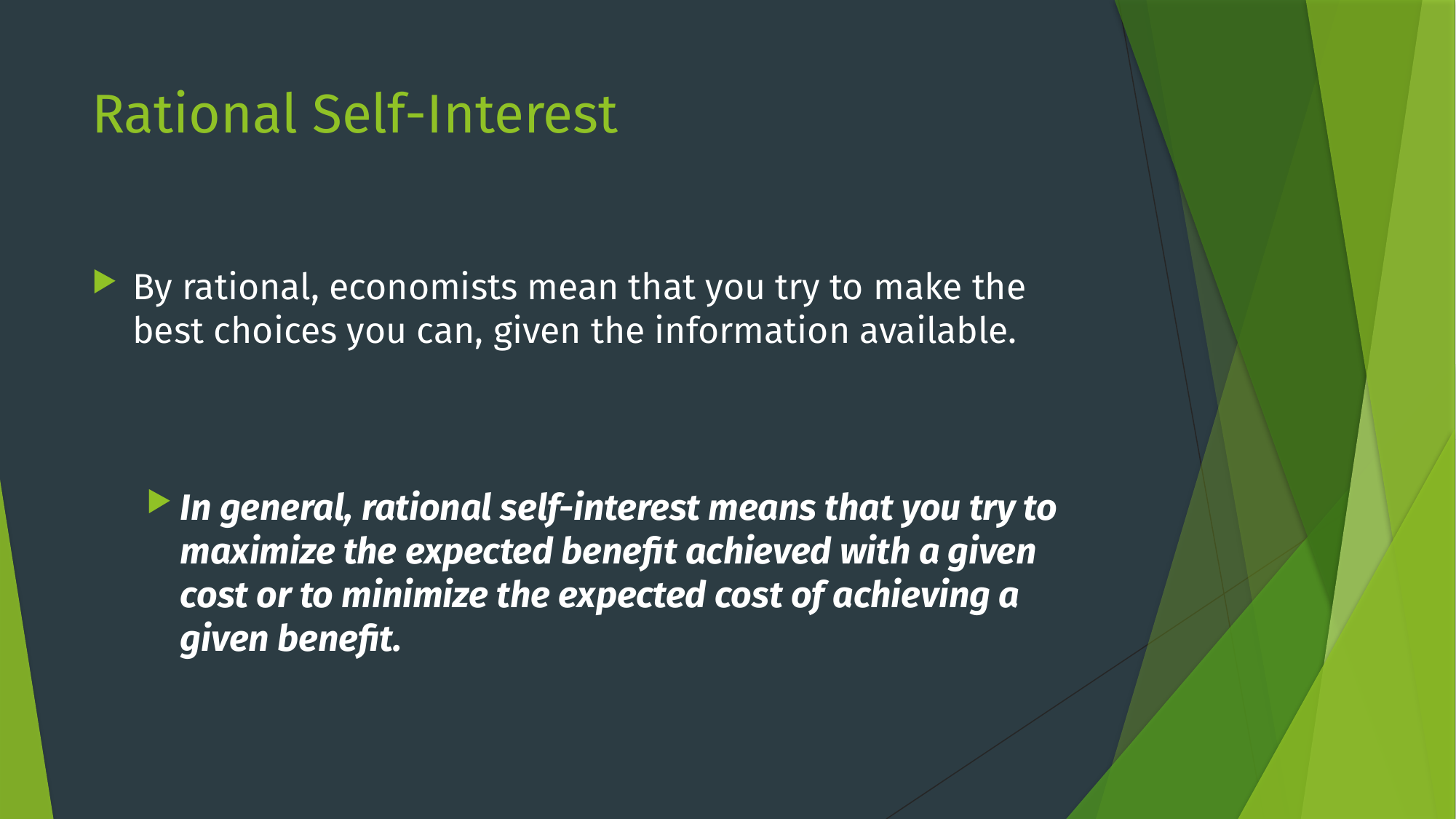

# Rational Self-Interest
By rational, economists mean that you try to make the best choices you can, given the information available.

In general, rational self-interest means that you try to maximize the expected benefit achieved with a given cost or to minimize the expected cost of achieving a given benefit.